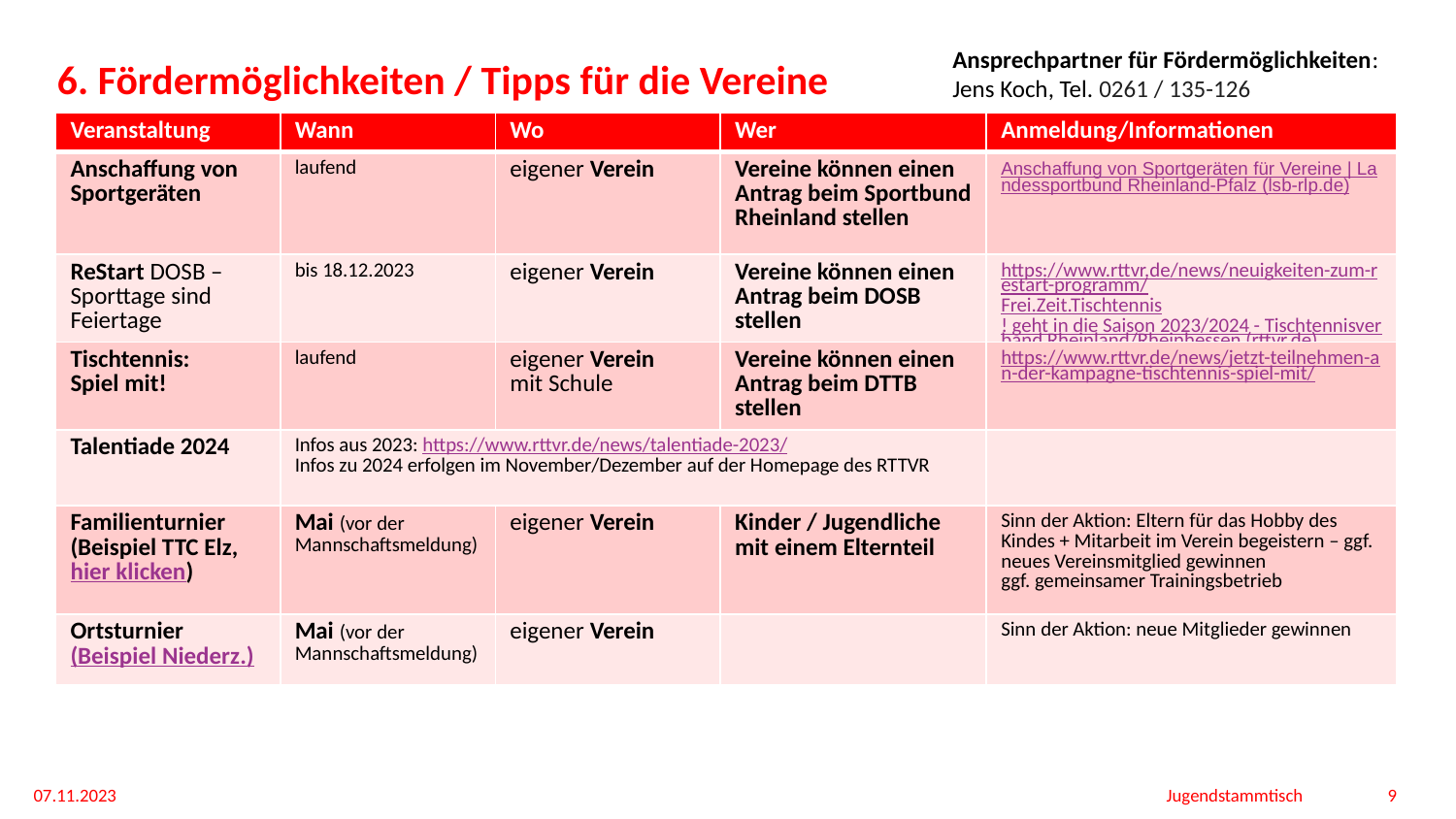

# 6. Fördermöglichkeiten / Tipps für die Vereine
Ansprechpartner für Fördermöglichkeiten:
Jens Koch, Tel. 0261 / 135-126
| Veranstaltung | Wann | Wo | Wer | Anmeldung/Informationen |
| --- | --- | --- | --- | --- |
| Anschaffung von Sportgeräten | laufend | eigener Verein | Vereine können einen Antrag beim Sportbund Rheinland stellen | Anschaffung von Sportgeräten für Vereine | Landessportbund Rheinland-Pfalz (lsb-rlp.de) |
| ReStart DOSB – Sporttage sind Feiertage | bis 18.12.2023 | eigener Verein | Vereine können einen Antrag beim DOSB stellen | https://www.rttvr.de/news/neuigkeiten-zum-restart-programm/ Frei.Zeit.Tischtennis! geht in die Saison 2023/2024 - Tischtennisverband Rheinland/Rheinhessen (rttvr.de) |
| Tischtennis: Spiel mit! | laufend | eigener Verein mit Schule | Vereine können einen Antrag beim DTTB stellen | https://www.rttvr.de/news/jetzt-teilnehmen-an-der-kampagne-tischtennis-spiel-mit/ |
| Talentiade 2024 | Infos aus 2023: https://www.rttvr.de/news/talentiade-2023/ Infos zu 2024 erfolgen im November/Dezember auf der Homepage des RTTVR |  |  |  |
| Familienturnier (Beispiel TTC Elz, hier klicken) | Mai (vor der Mannschaftsmeldung) | eigener Verein | Kinder / Jugendliche mit einem Elternteil | Sinn der Aktion: Eltern für das Hobby des Kindes + Mitarbeit im Verein begeistern – ggf. neues Vereinsmitglied gewinnen ggf. gemeinsamer Trainingsbetrieb |
| Ortsturnier (Beispiel Niederz.) | Mai (vor der Mannschaftsmeldung) | eigener Verein |  | Sinn der Aktion: neue Mitglieder gewinnen |
07.11.2023
Jugendstammtisch
9